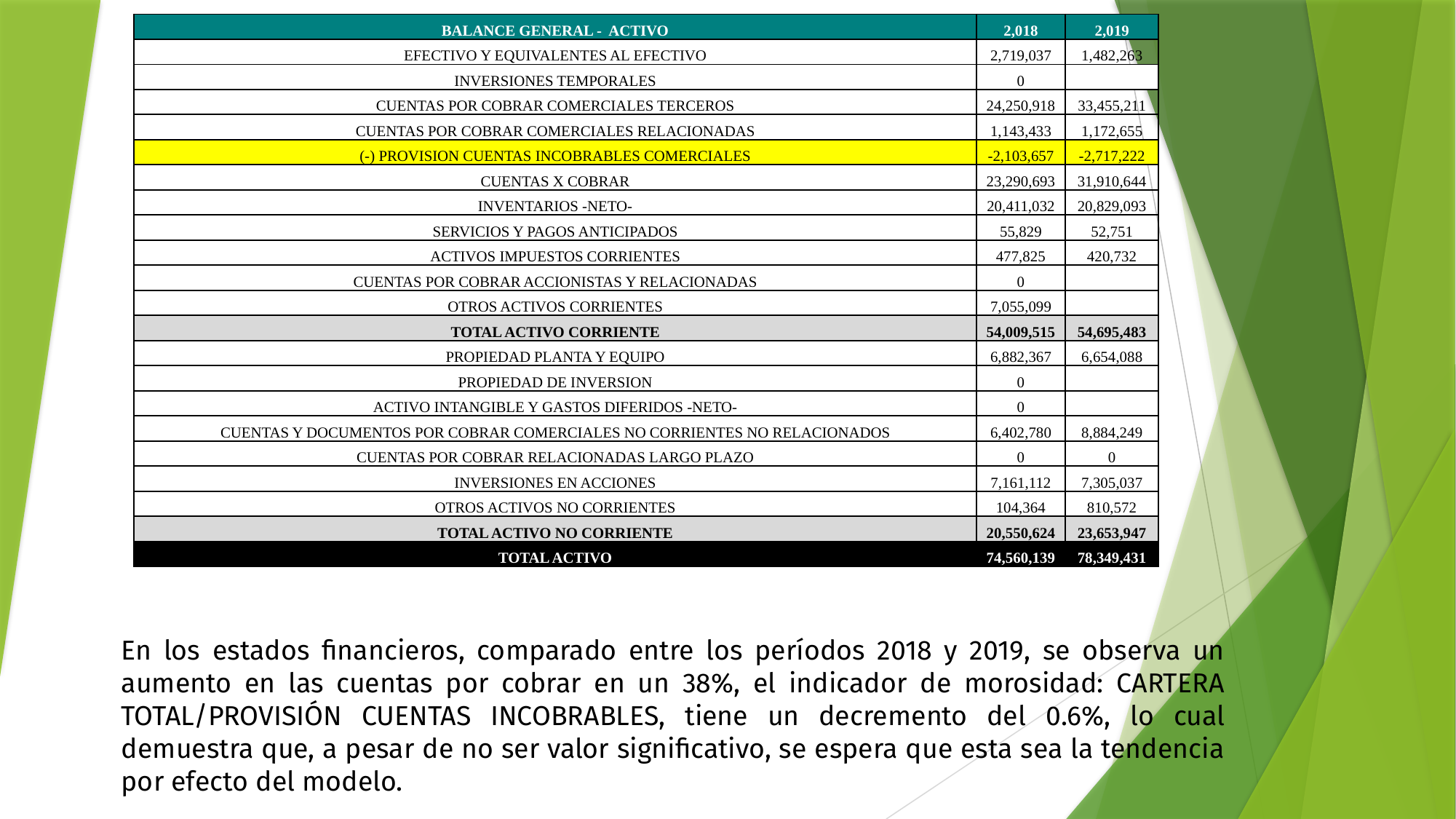

| BALANCE GENERAL - ACTIVO | 2,018 | 2,019 |
| --- | --- | --- |
| EFECTIVO Y EQUIVALENTES AL EFECTIVO | 2,719,037 | 1,482,263 |
| INVERSIONES TEMPORALES | 0 |  |
| CUENTAS POR COBRAR COMERCIALES TERCEROS | 24,250,918 | 33,455,211 |
| CUENTAS POR COBRAR COMERCIALES RELACIONADAS | 1,143,433 | 1,172,655 |
| (-) PROVISION CUENTAS INCOBRABLES COMERCIALES | -2,103,657 | -2,717,222 |
| CUENTAS X COBRAR | 23,290,693 | 31,910,644 |
| INVENTARIOS -NETO- | 20,411,032 | 20,829,093 |
| SERVICIOS Y PAGOS ANTICIPADOS | 55,829 | 52,751 |
| ACTIVOS IMPUESTOS CORRIENTES | 477,825 | 420,732 |
| CUENTAS POR COBRAR ACCIONISTAS Y RELACIONADAS | 0 |  |
| OTROS ACTIVOS CORRIENTES | 7,055,099 |  |
| TOTAL ACTIVO CORRIENTE | 54,009,515 | 54,695,483 |
| PROPIEDAD PLANTA Y EQUIPO | 6,882,367 | 6,654,088 |
| PROPIEDAD DE INVERSION | 0 |  |
| ACTIVO INTANGIBLE Y GASTOS DIFERIDOS -NETO- | 0 |  |
| CUENTAS Y DOCUMENTOS POR COBRAR COMERCIALES NO CORRIENTES NO RELACIONADOS | 6,402,780 | 8,884,249 |
| CUENTAS POR COBRAR RELACIONADAS LARGO PLAZO | 0 | 0 |
| INVERSIONES EN ACCIONES | 7,161,112 | 7,305,037 |
| OTROS ACTIVOS NO CORRIENTES | 104,364 | 810,572 |
| TOTAL ACTIVO NO CORRIENTE | 20,550,624 | 23,653,947 |
| TOTAL ACTIVO | 74,560,139 | 78,349,431 |
En los estados financieros, comparado entre los períodos 2018 y 2019, se observa un aumento en las cuentas por cobrar en un 38%, el indicador de morosidad: CARTERA TOTAL/PROVISIÓN CUENTAS INCOBRABLES, tiene un decremento del 0.6%, lo cual demuestra que, a pesar de no ser valor significativo, se espera que esta sea la tendencia por efecto del modelo.